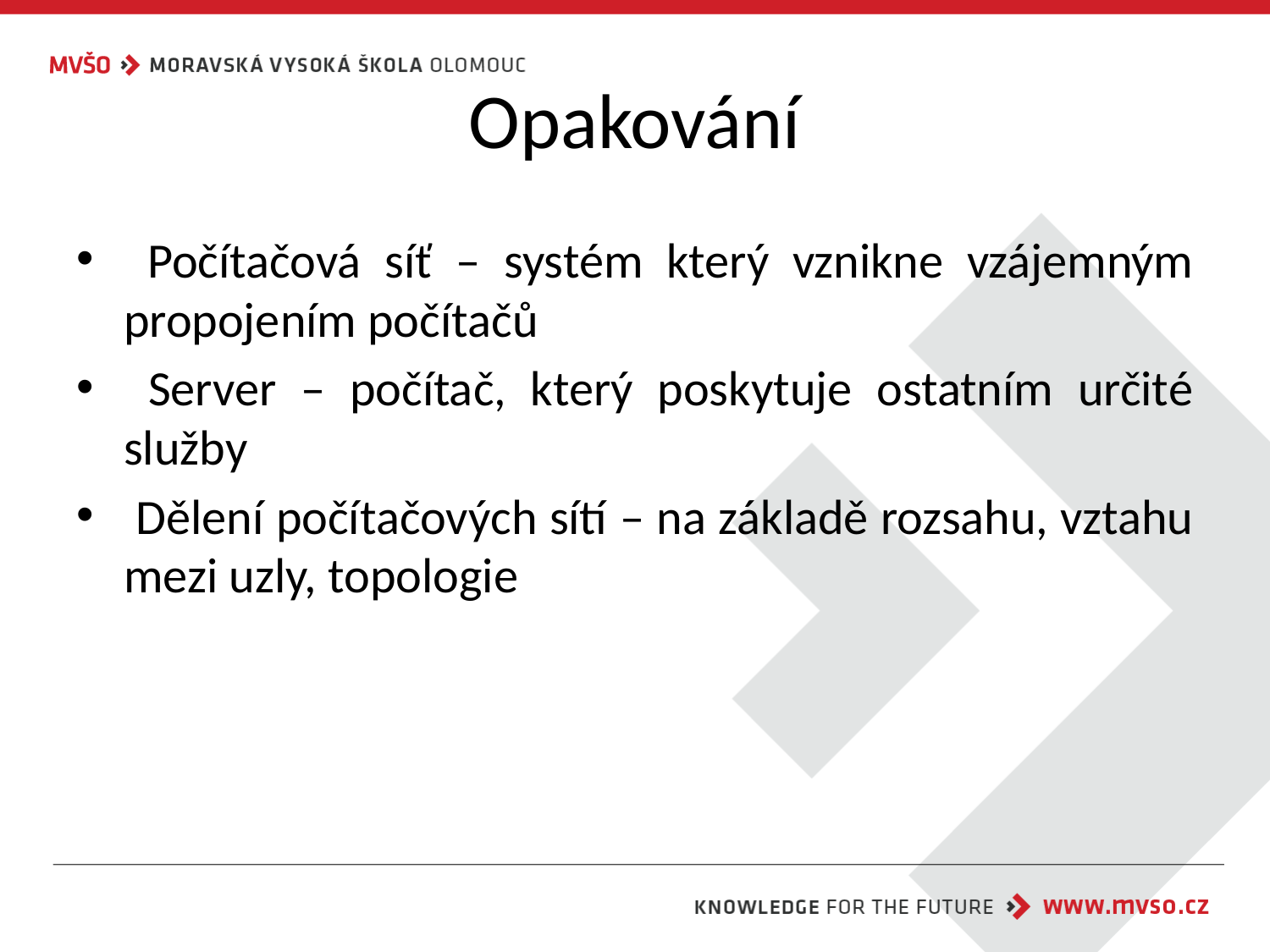

# Opakování
 Počítačová síť – systém který vznikne vzájemným propojením počítačů
 Server – počítač, který poskytuje ostatním určité služby
 Dělení počítačových sítí – na základě rozsahu, vztahu mezi uzly, topologie